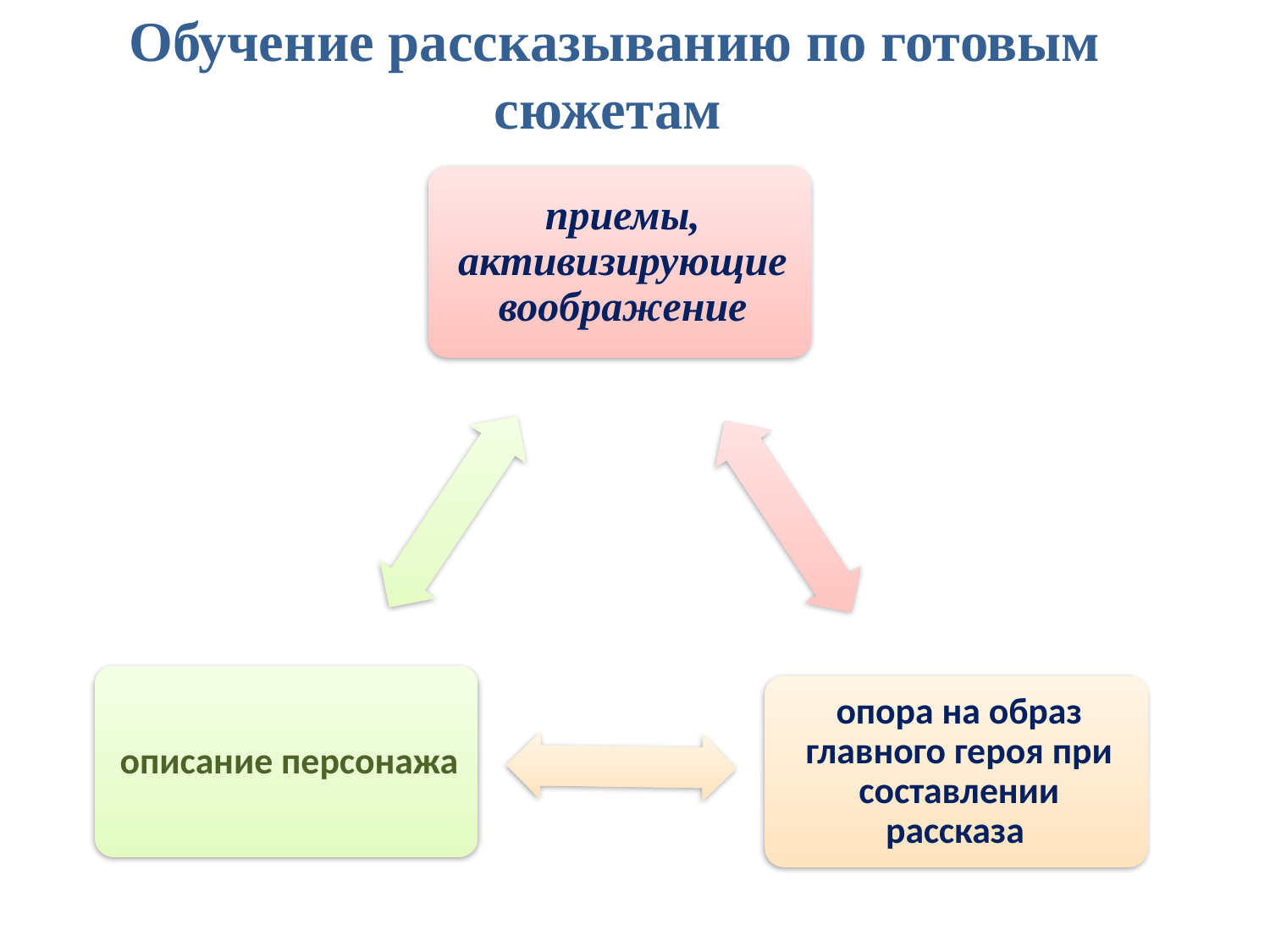

# Обучение рассказыванию по готовым сюжетам
приемы, активизирующие воображение

опора на образ главного героя при составлении рассказа

описание персонажа